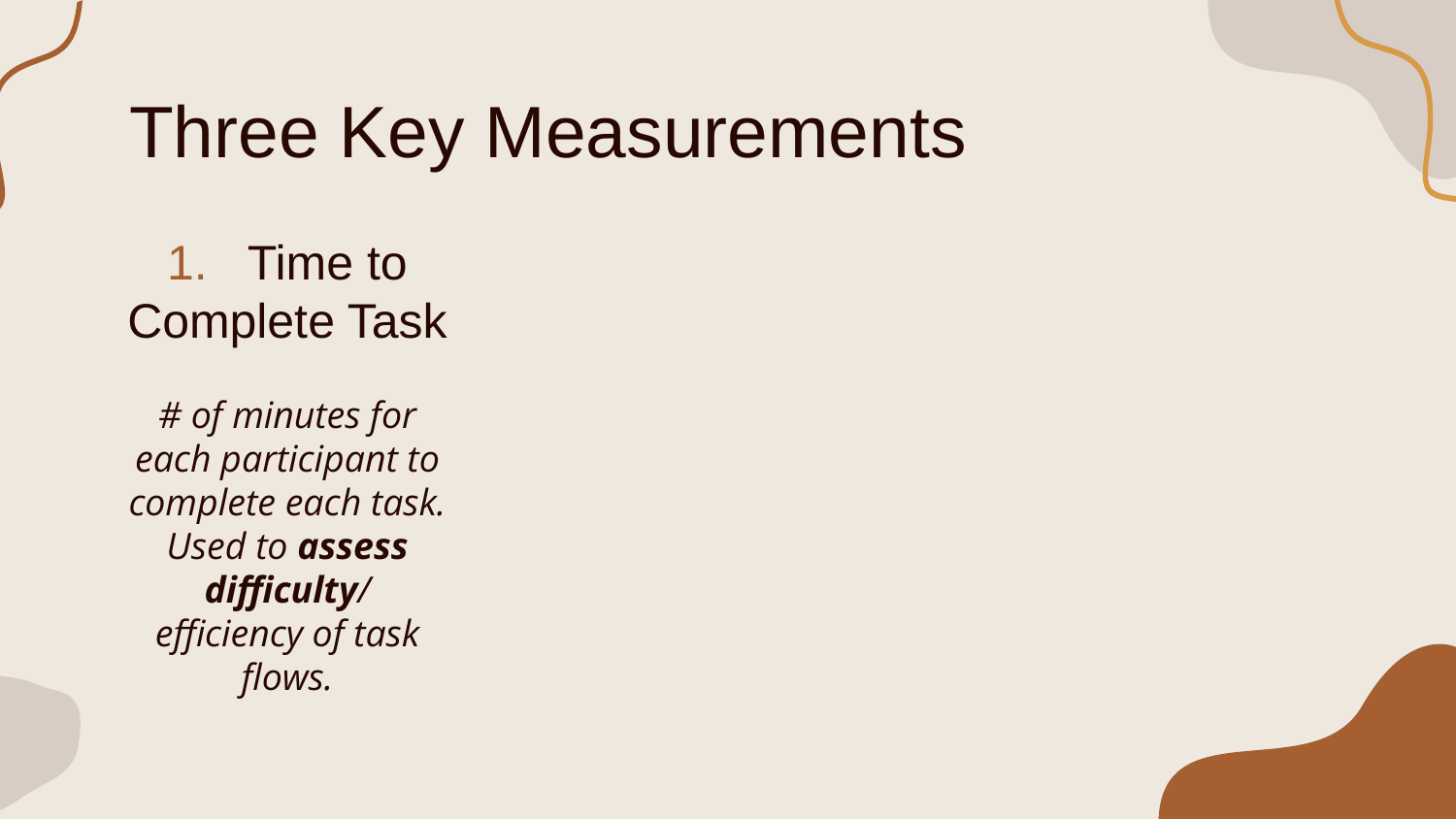

# Three Key Measurements
1.   Time to Complete Task
# of minutes for each participant to complete each task. Used to assess difficulty/ efficiency of task flows.